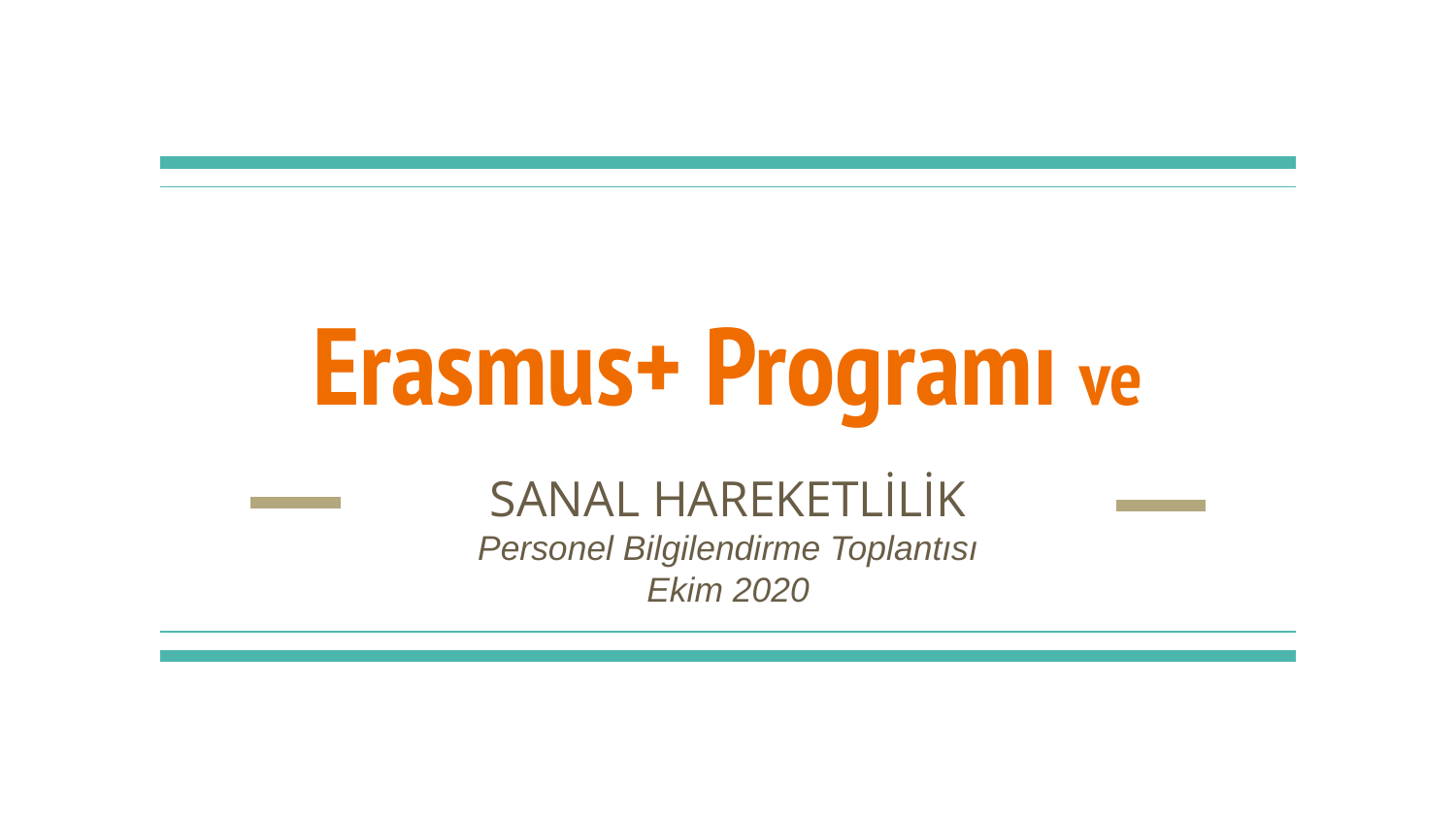

# Erasmus+ Programı ve
SANAL HAREKETLİLİK
Personel Bilgilendirme Toplantısı
Ekim 2020